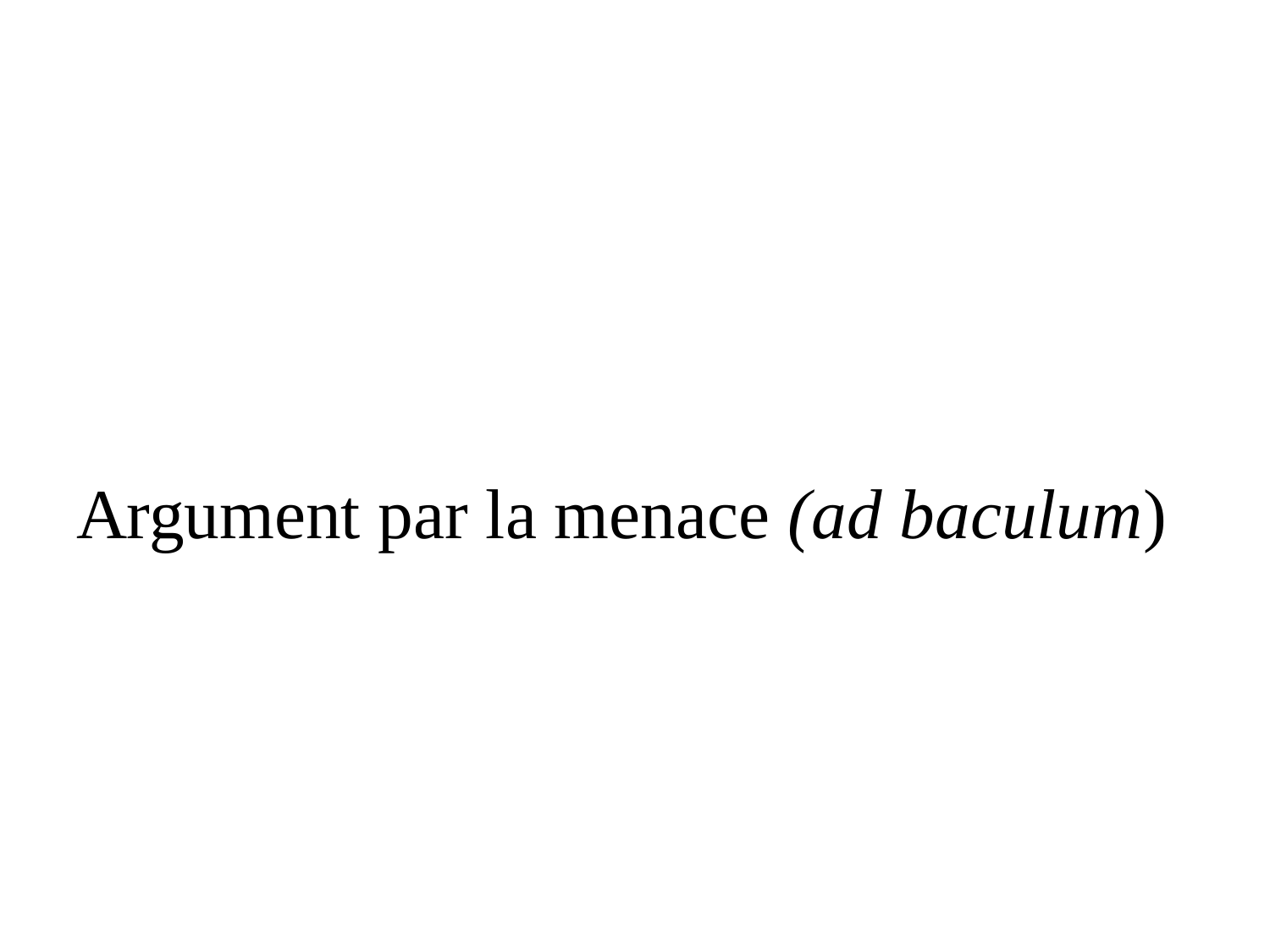

#

Argument par la menace (ad baculum)